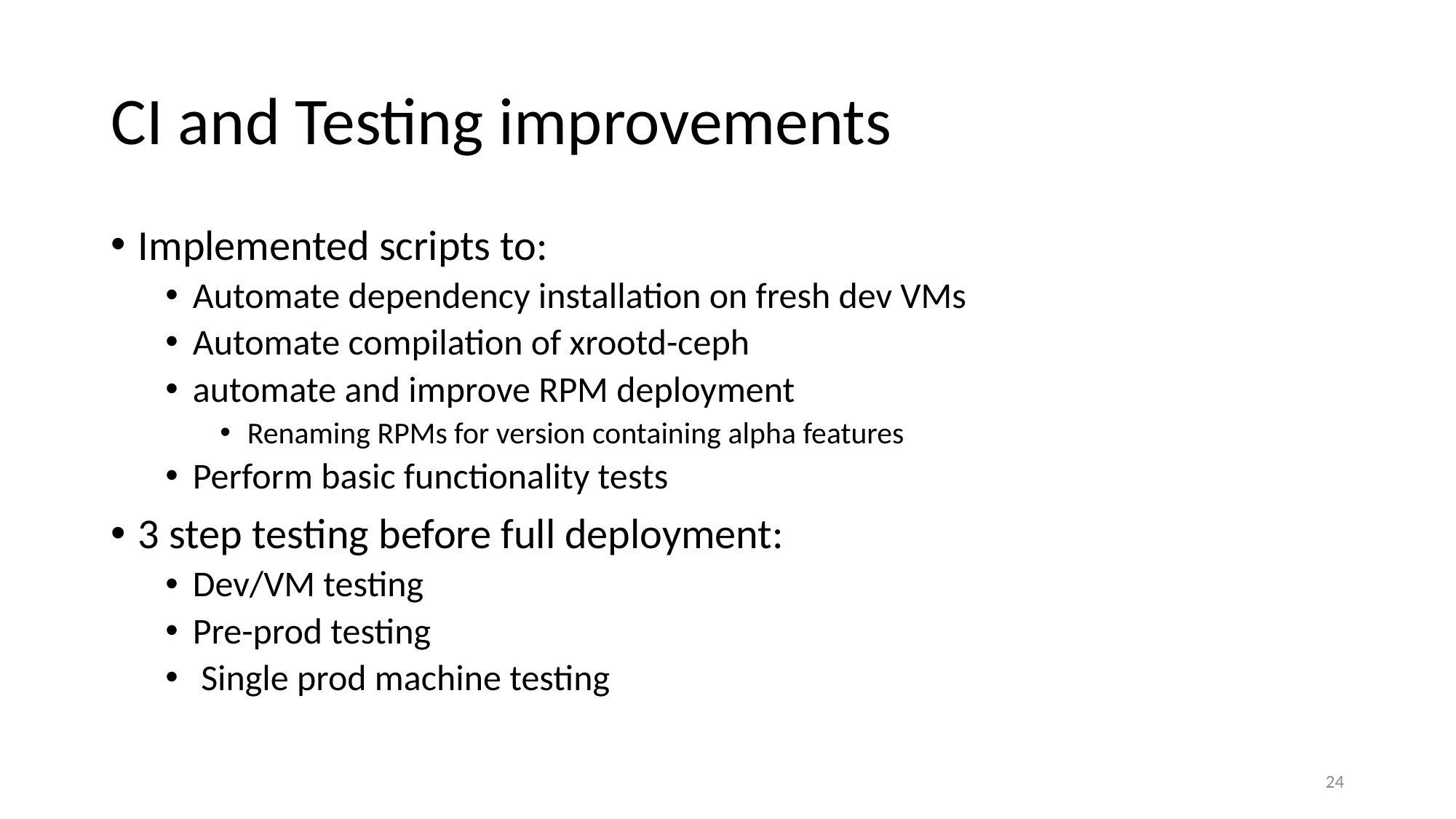

# CI and Testing improvements
Implemented scripts to:
Automate dependency installation on fresh dev VMs
Automate compilation of xrootd-ceph
automate and improve RPM deployment
Renaming RPMs for version containing alpha features
Perform basic functionality tests
3 step testing before full deployment:
Dev/VM testing
Pre-prod testing
 Single prod machine testing

24